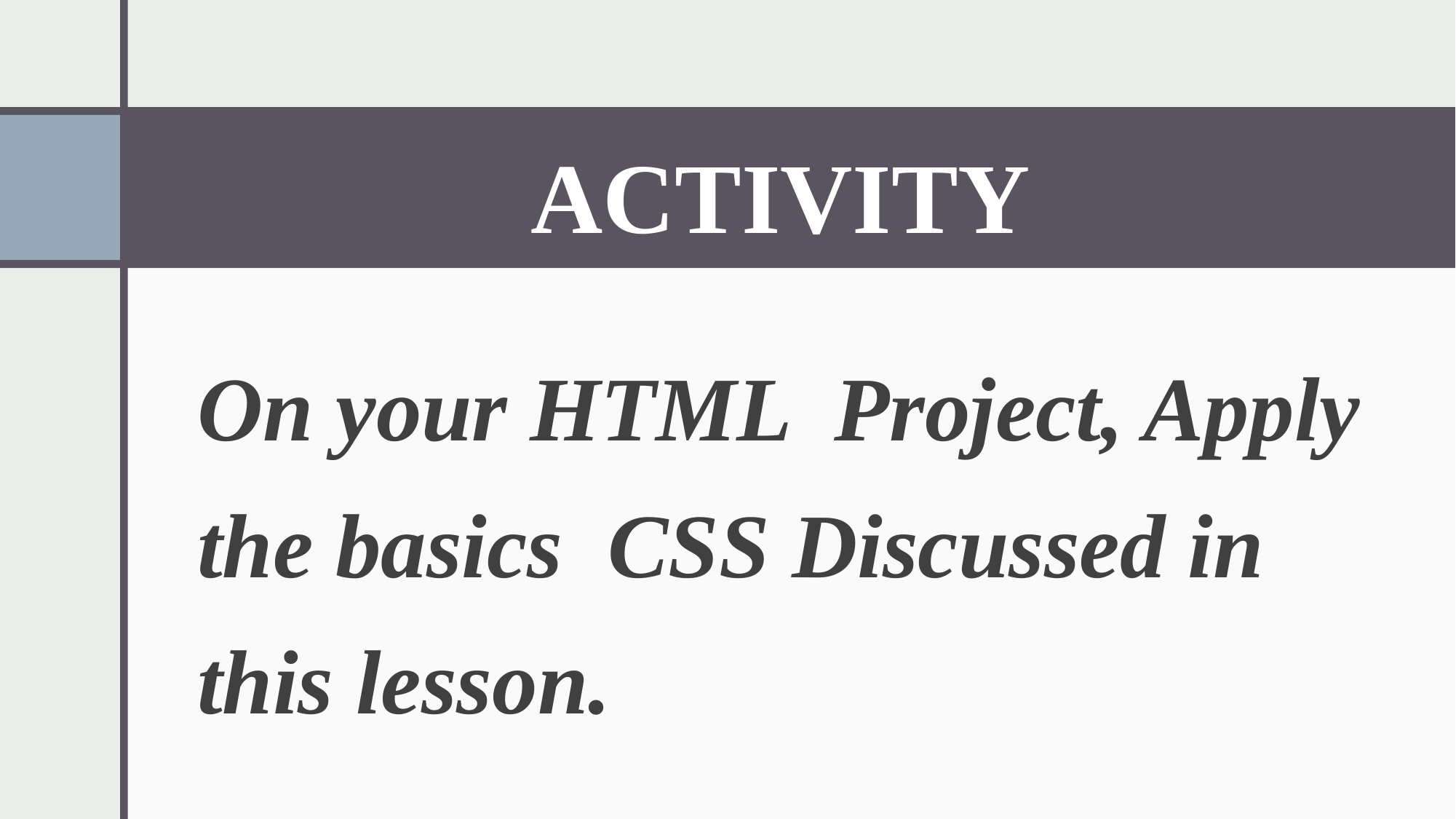

# ACTIVITY
On your HTML  Project, Apply the basics  CSS Discussed in this lesson.